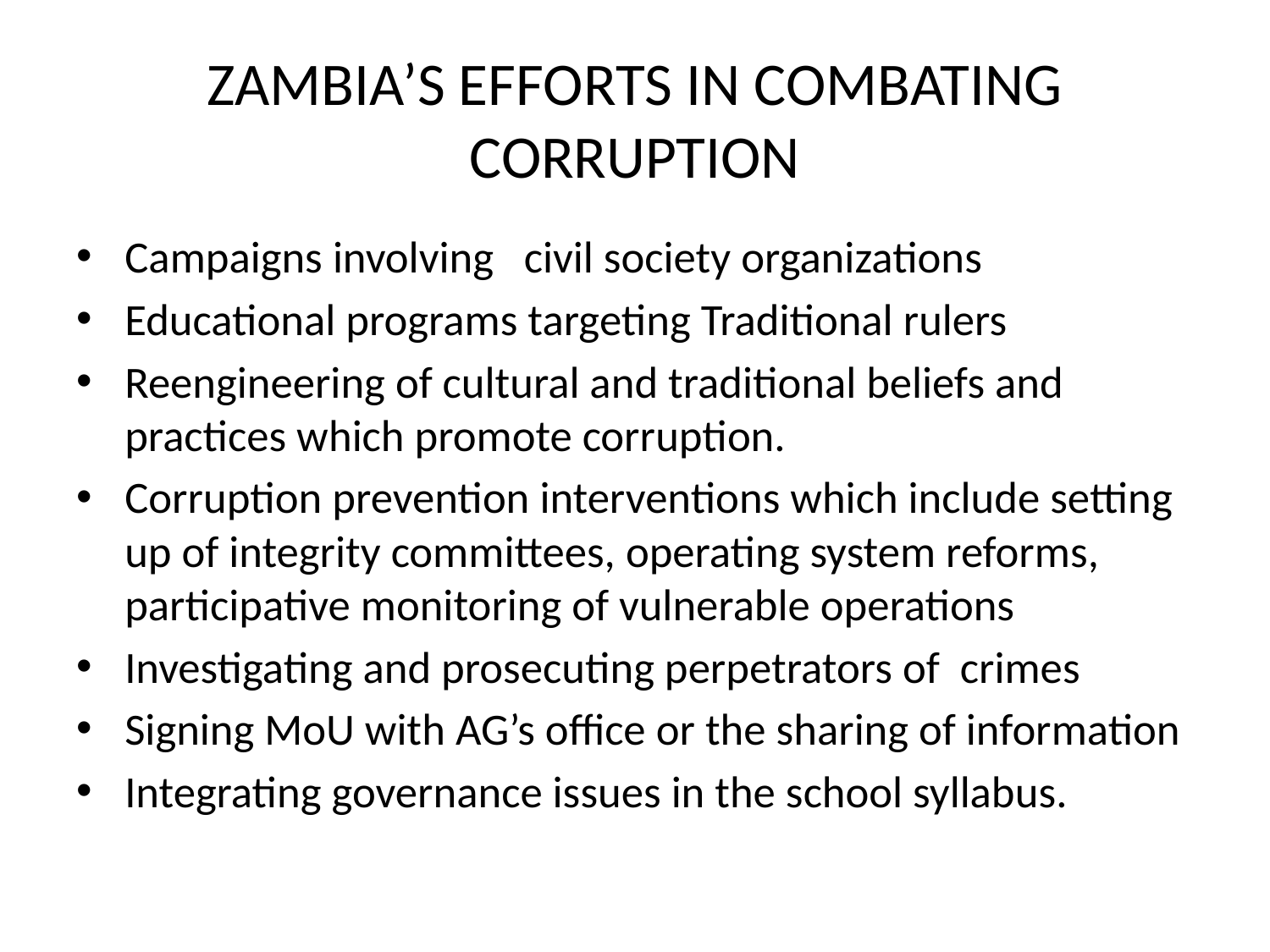

# ZAMBIA’S EFFORTS IN COMBATING CORRUPTION
Campaigns involving   civil society organizations
Educational programs targeting Traditional rulers
Reengineering of cultural and traditional beliefs and practices which promote corruption.
Corruption prevention interventions which include setting up of integrity committees, operating system reforms, participative monitoring of vulnerable operations
Investigating and prosecuting perpetrators of  crimes
Signing MoU with AG’s office or the sharing of information
Integrating governance issues in the school syllabus.